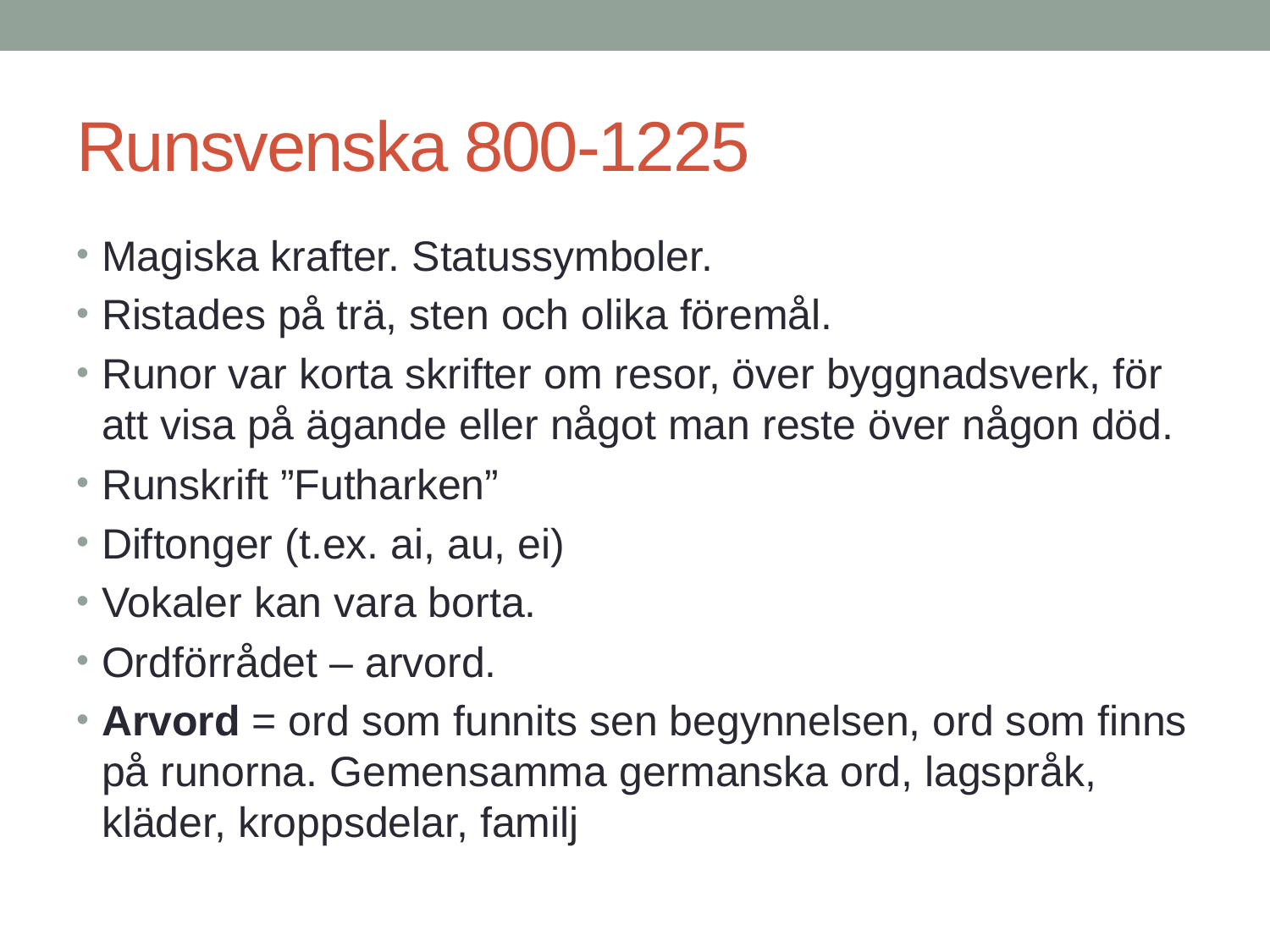

# Runsvenska 800-1225
Magiska krafter. Statussymboler.
Ristades på trä, sten och olika föremål.
Runor var korta skrifter om resor, över byggnadsverk, för att visa på ägande eller något man reste över någon död.
Runskrift ”Futharken”
Diftonger (t.ex. ai, au, ei)
Vokaler kan vara borta.
Ordförrådet – arvord.
Arvord = ord som funnits sen begynnelsen, ord som finns på runorna. Gemensamma germanska ord, lagspråk, kläder, kroppsdelar, familj